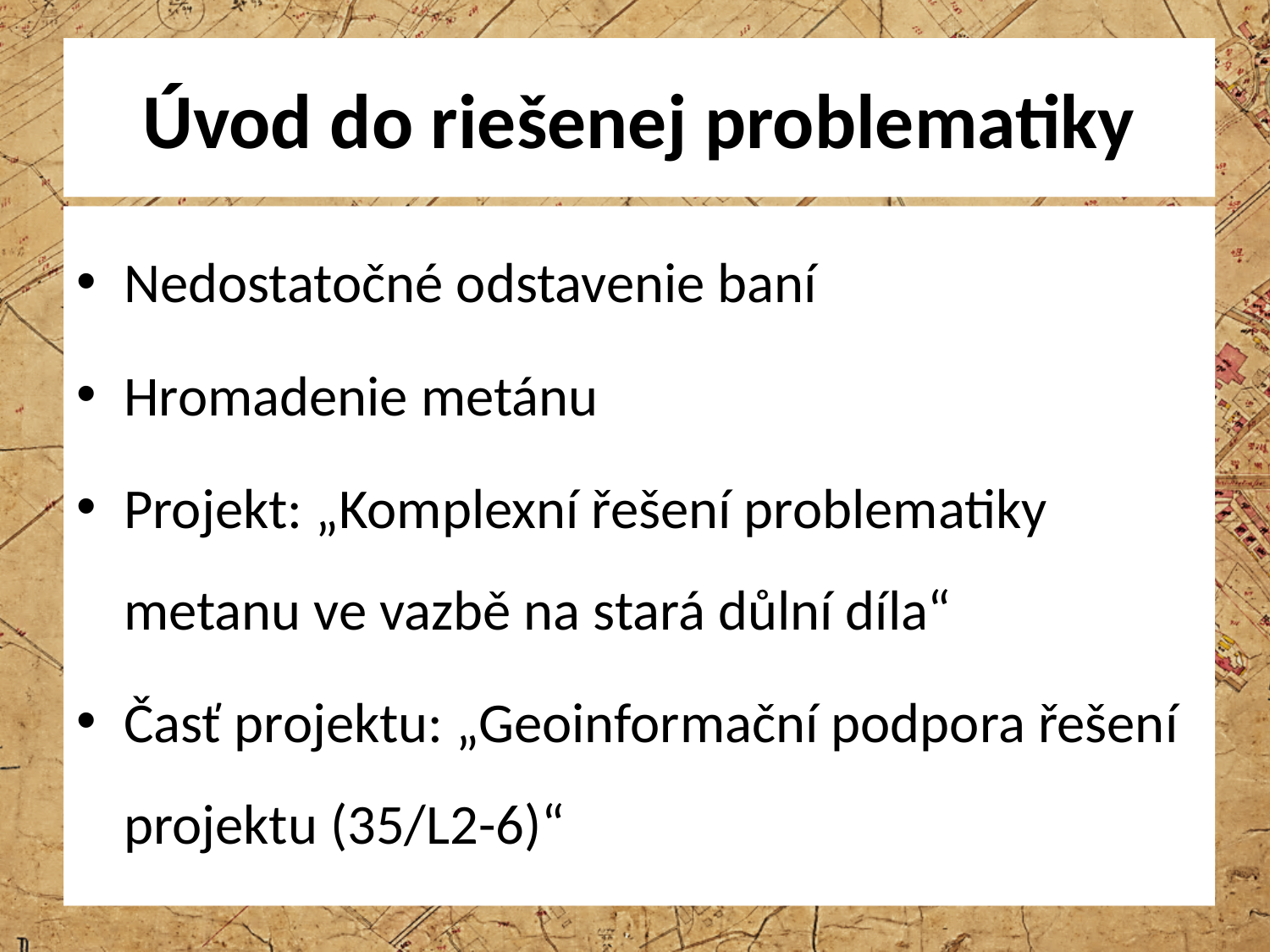

# Úvod do riešenej problematiky
Nedostatočné odstavenie baní
Hromadenie metánu
Projekt: „Komplexní řešení problematiky metanu ve vazbě na stará důlní díla“
Časť projektu: „Geoinformační podpora řešení projektu (35/L2-6)“